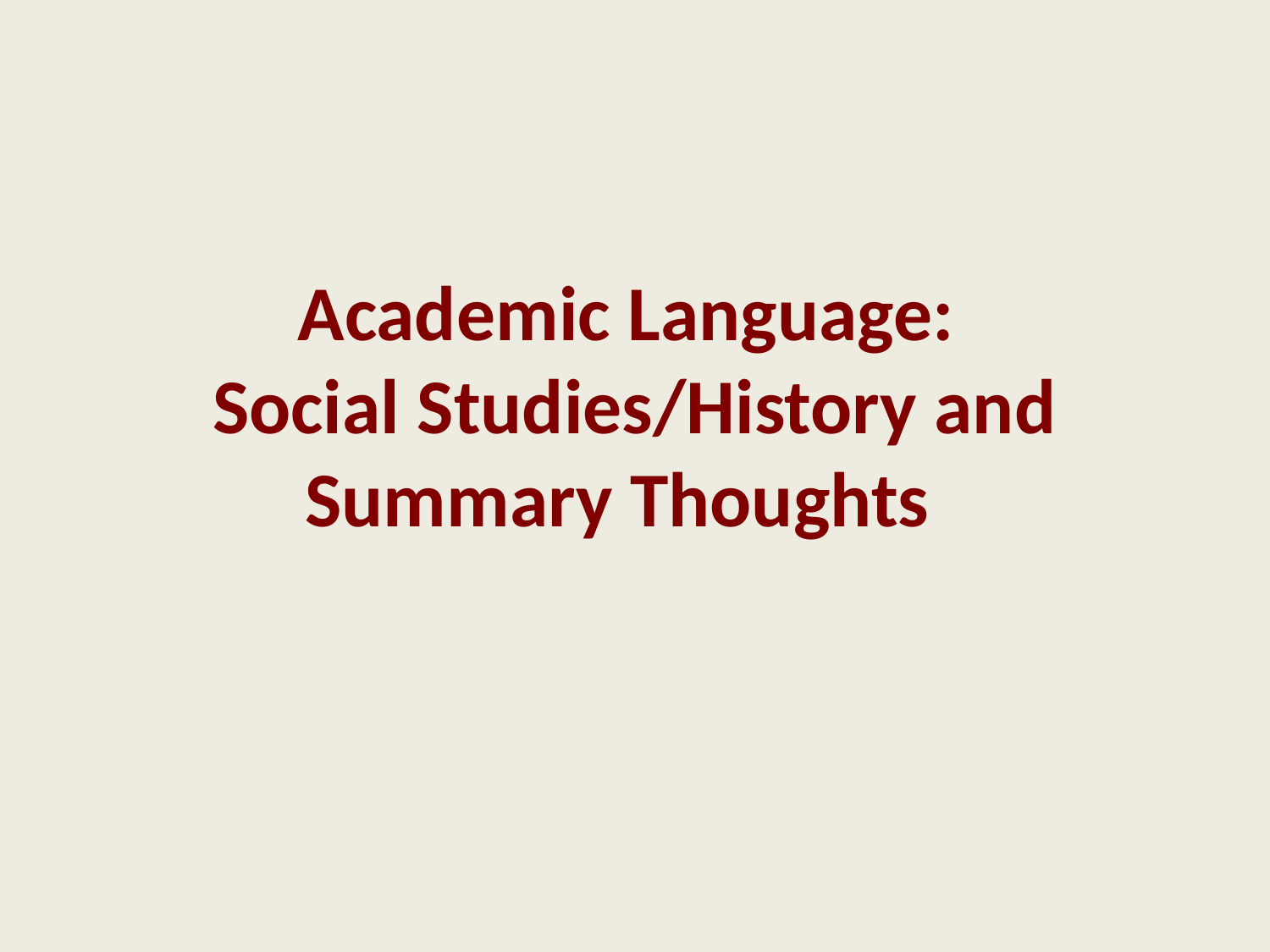

# Academic Language: Social Studies/History and Summary Thoughts